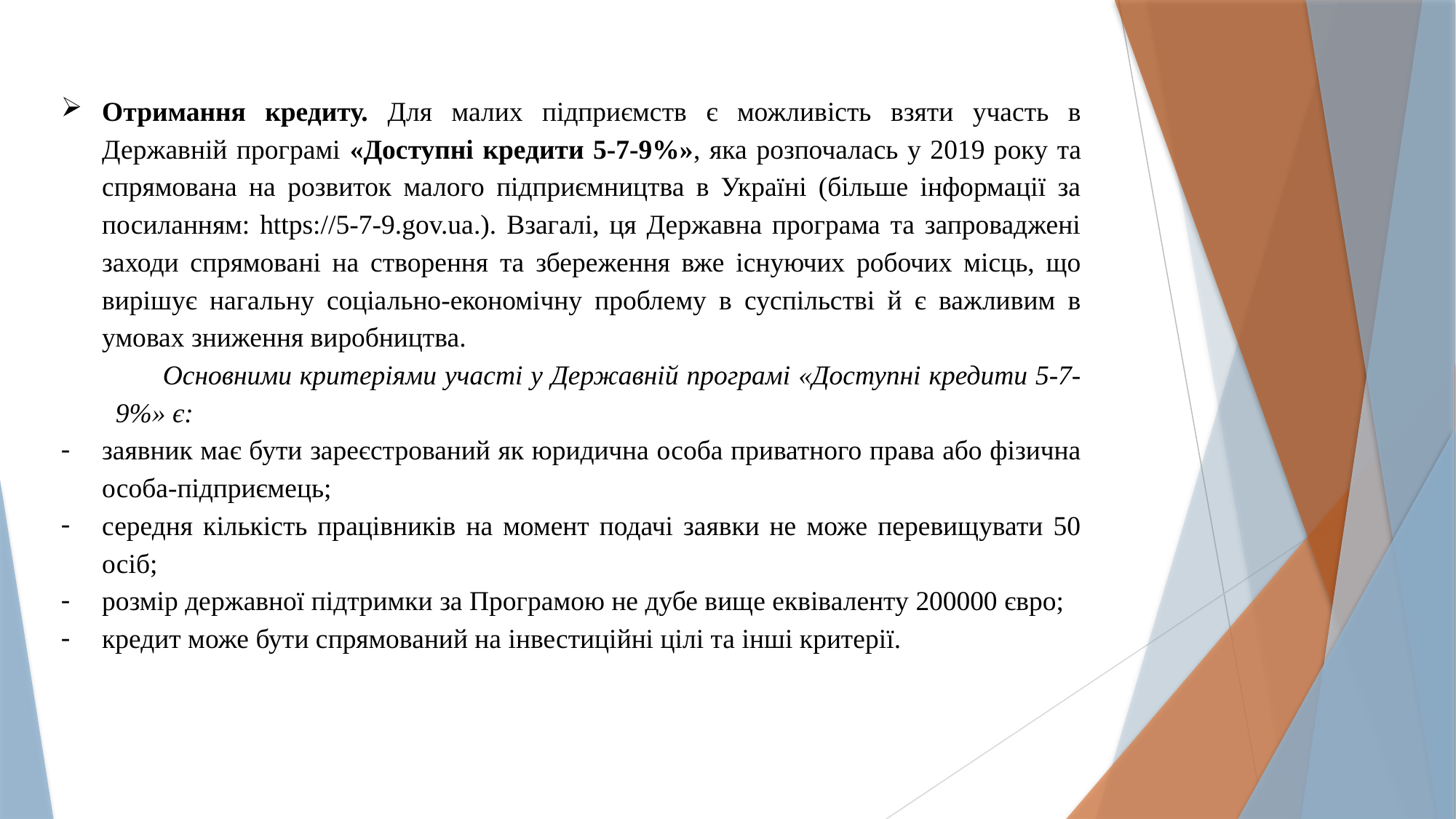

Отримання кредиту. Для малих підприємств є можливість взяти участь в Державній програмі «Доступні кредити 5-7-9%», яка розпочалась у 2019 року та спрямована на розвиток малого підприємництва в Україні (більше інформації за посиланням: https://5-7-9.gov.ua.). Взагалі, ця Державна програма та запроваджені заходи спрямовані на створення та збереження вже існуючих робочих місць, що вирішує нагальну соціально-економічну проблему в суспільстві й є важливим в умовах зниження виробництва.
Основними критеріями участі у Державній програмі «Доступні кредити 5-7-9%» є:
заявник має бути зареєстрований як юридична особа приватного права або фізична особа-підприємець;
середня кількість працівників на момент подачі заявки не може перевищувати 50 осіб;
розмір державної підтримки за Програмою не дубе вище еквіваленту 200000 євро;
кредит може бути спрямований на інвестиційні цілі та інші критерії.